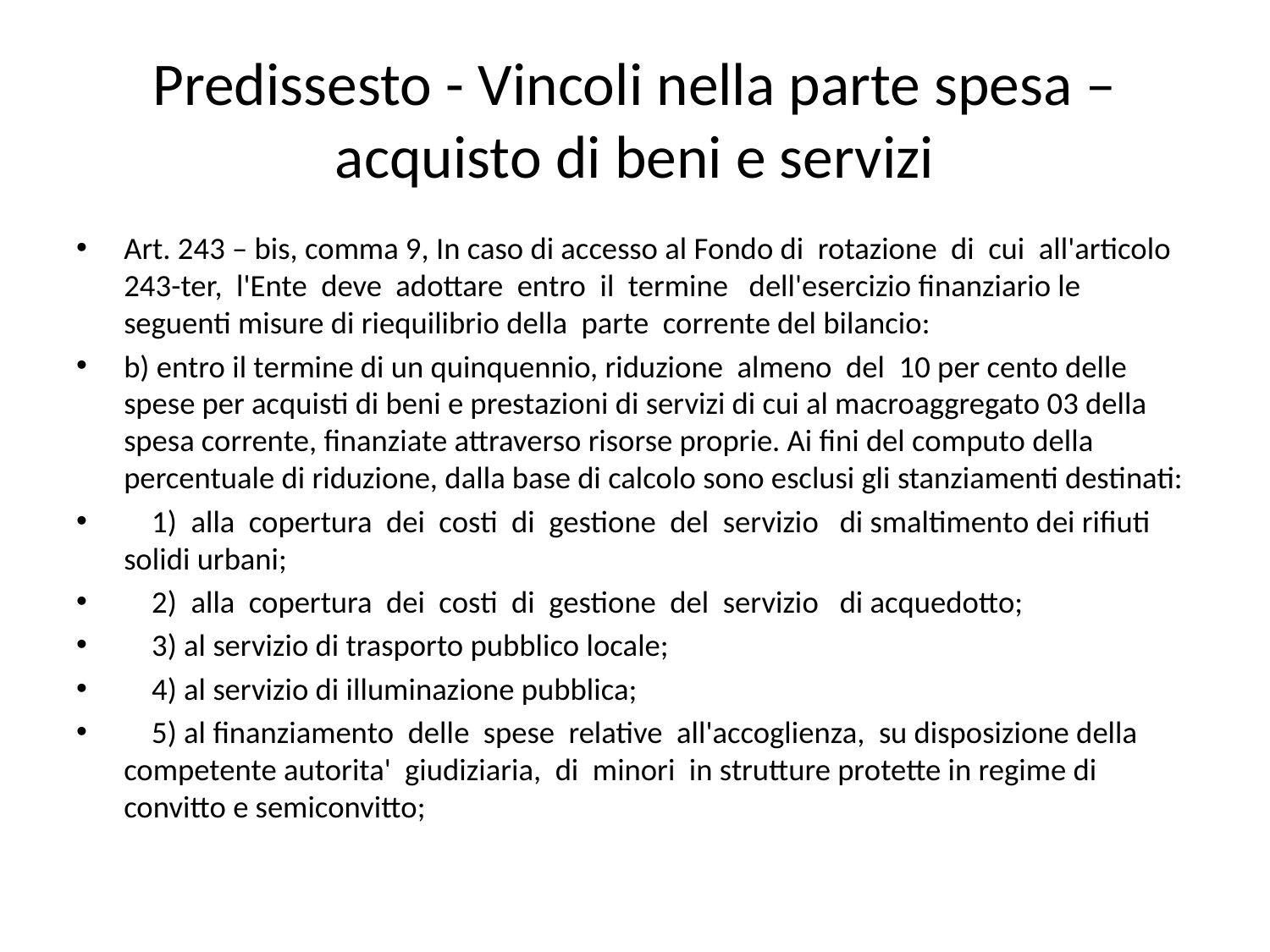

# Predissesto - Vincoli nella parte spesa – acquisto di beni e servizi
Art. 243 – bis, comma 9, In caso di accesso al Fondo di  rotazione  di  cui  all'articolo 243-ter,  l'Ente  deve  adottare  entro  il  termine   dell'esercizio finanziario le seguenti misure di riequilibrio della  parte  corrente del bilancio:
b) entro il termine di un quinquennio, riduzione  almeno  del  10 per cento delle spese per acquisti di beni e prestazioni di servizi di cui al macroaggregato 03 della  spesa corrente, finanziate attraverso risorse proprie. Ai fini del computo della percentuale di riduzione, dalla base di calcolo sono esclusi gli stanziamenti destinati:
    1)  alla  copertura  dei  costi  di  gestione  del  servizio   di smaltimento dei rifiuti solidi urbani;
    2)  alla  copertura  dei  costi  di  gestione  del  servizio   di acquedotto;
    3) al servizio di trasporto pubblico locale;
    4) al servizio di illuminazione pubblica;
    5) al finanziamento  delle  spese  relative  all'accoglienza,  su disposizione della competente autorita'  giudiziaria,  di  minori  in strutture protette in regime di convitto e semiconvitto;